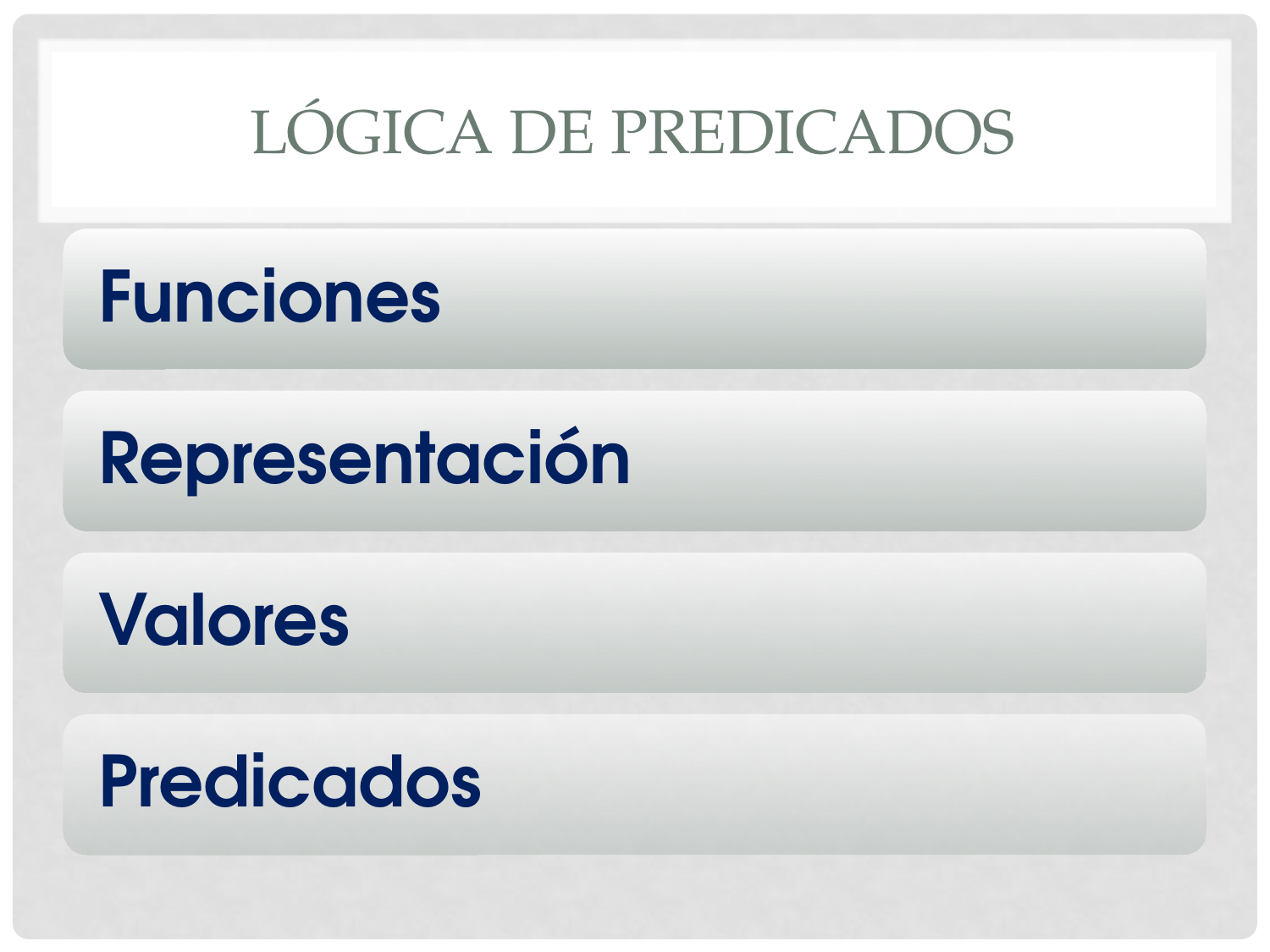

# Lógica de predicados
Funciones
Representación
Valores
Predicados